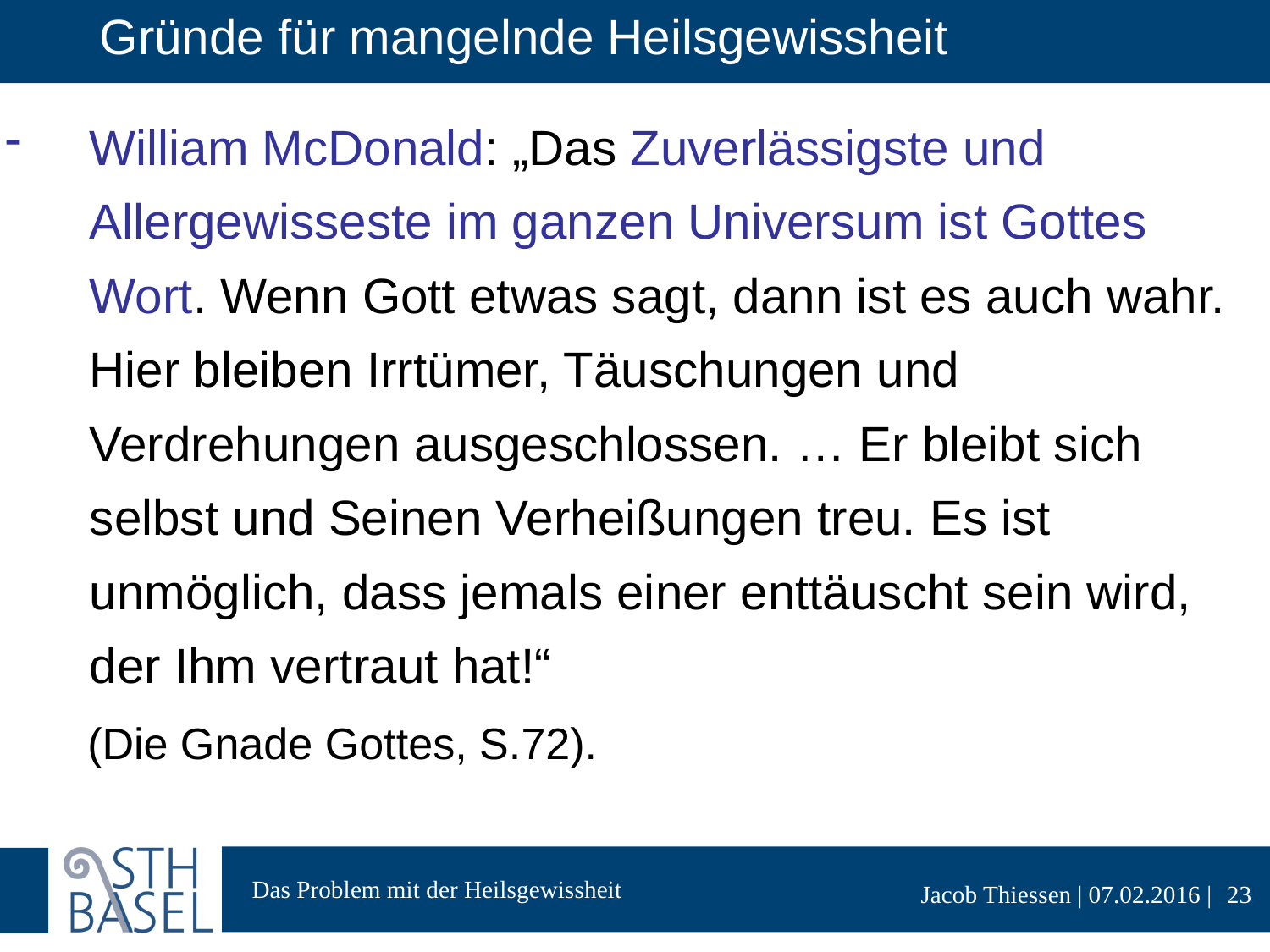

# Gründe für mangelnde Heilsgewissheit
William McDonald: „Das Zuverlässigste und Allergewisseste im ganzen Universum ist Gottes Wort. Wenn Gott etwas sagt, dann ist es auch wahr. Hier bleiben Irrtümer, Täuschungen und Verdrehungen ausgeschlossen. … Er bleibt sich selbst und Seinen Verheißungen treu. Es ist unmöglich, dass jemals einer enttäuscht sein wird, der Ihm vertraut hat!“
      (Die Gnade Gottes, S.72).
23